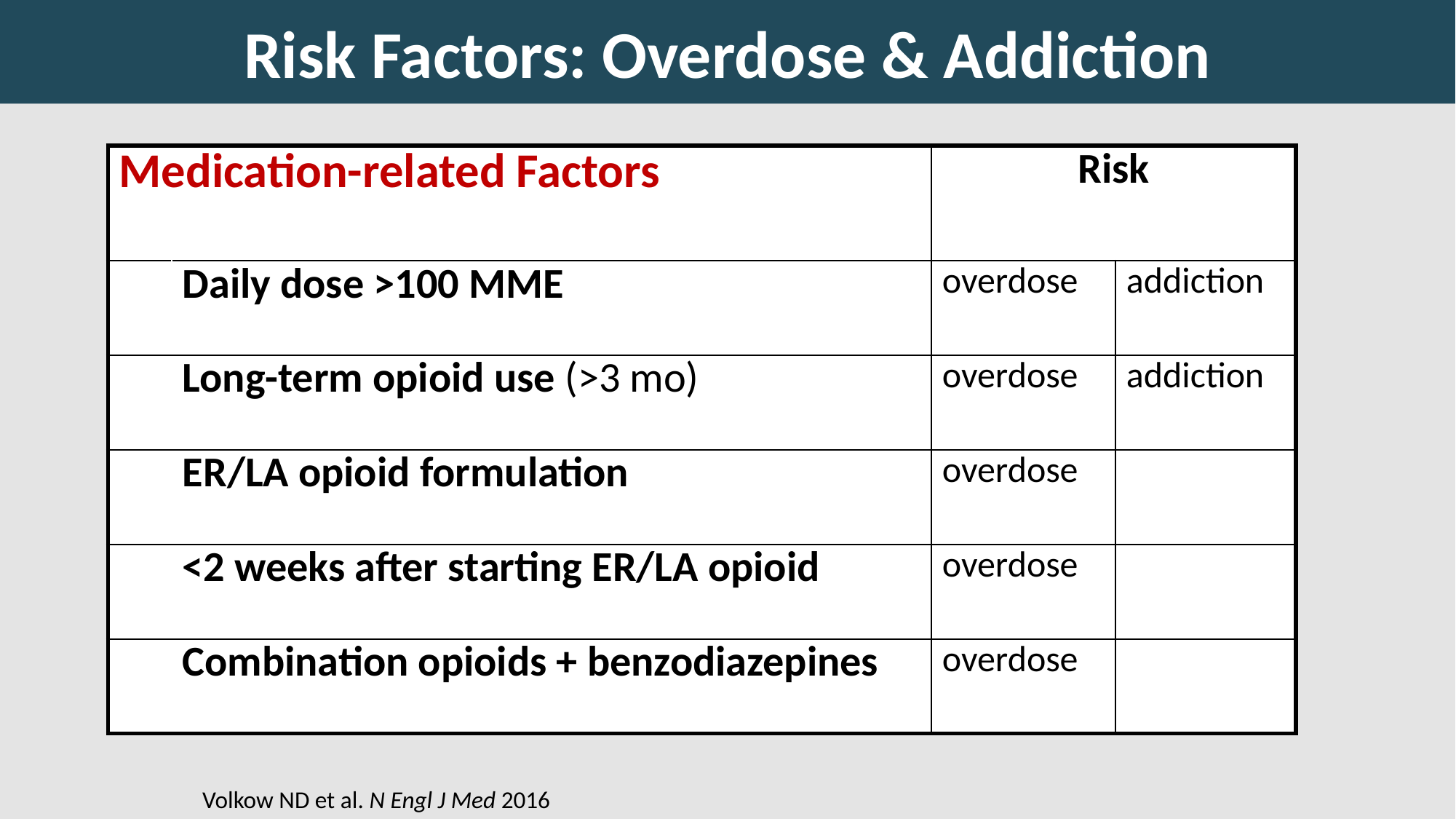

# Risk Factors: Overdose & Addiction
| Medication-related Factors |  | Risk |  |
| --- | --- | --- | --- |
|  | Daily dose >100 MME | overdose | addiction |
|  | Long-term opioid use (>3 mo) | overdose | addiction |
|  | ER/LA opioid formulation | overdose |  |
|  | <2 weeks after starting ER/LA opioid | overdose |  |
|  | Combination opioids + benzodiazepines | overdose |  |
Volkow ND et al. N Engl J Med 2016